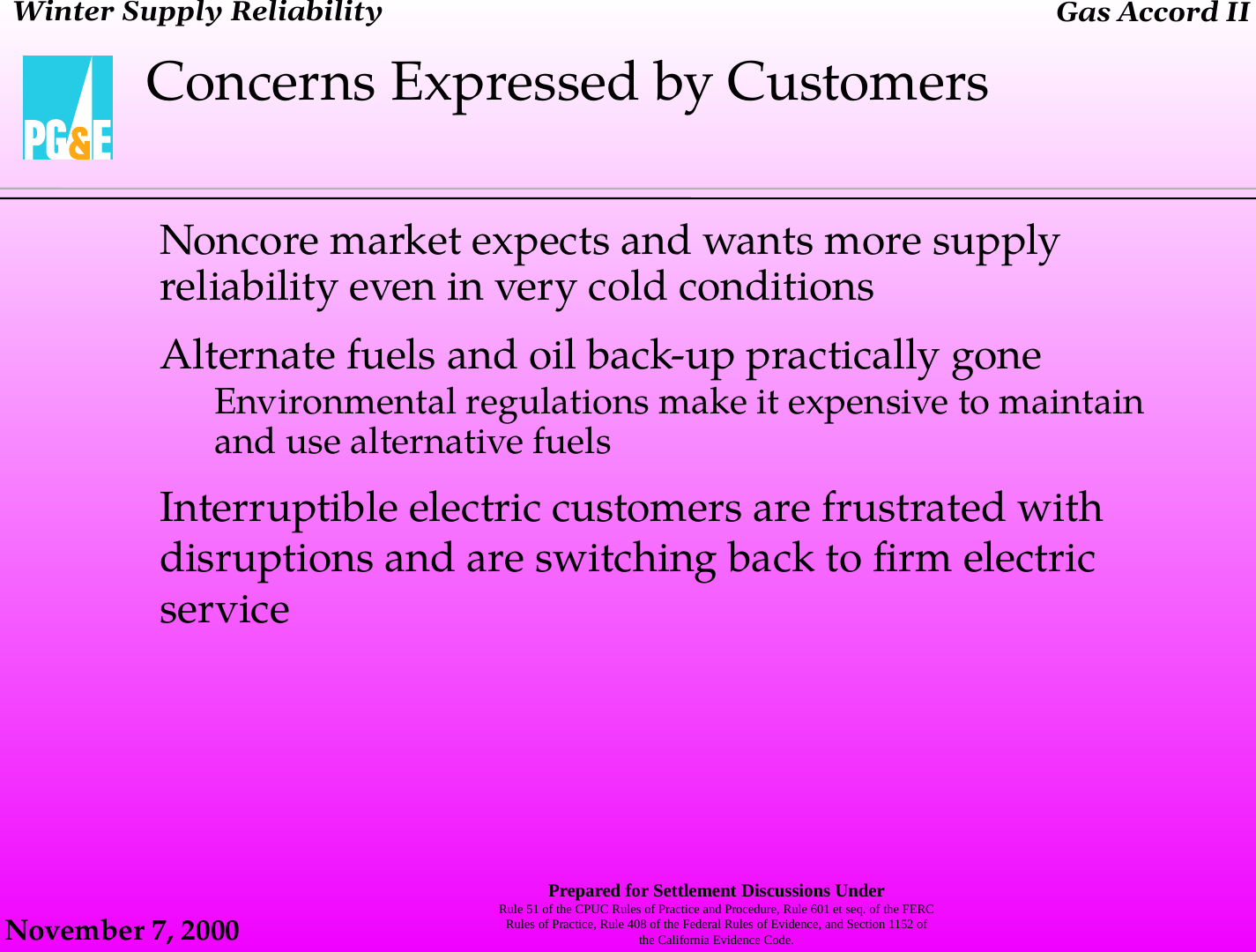

Concerns Expressed by Customers
Noncore market expects and wants more supply reliability even in very cold conditions
Alternate fuels and oil back-up practically gone
Environmental regulations make it expensive to maintain and use alternative fuels
Interruptible electric customers are frustrated with disruptions and are switching back to firm electric service